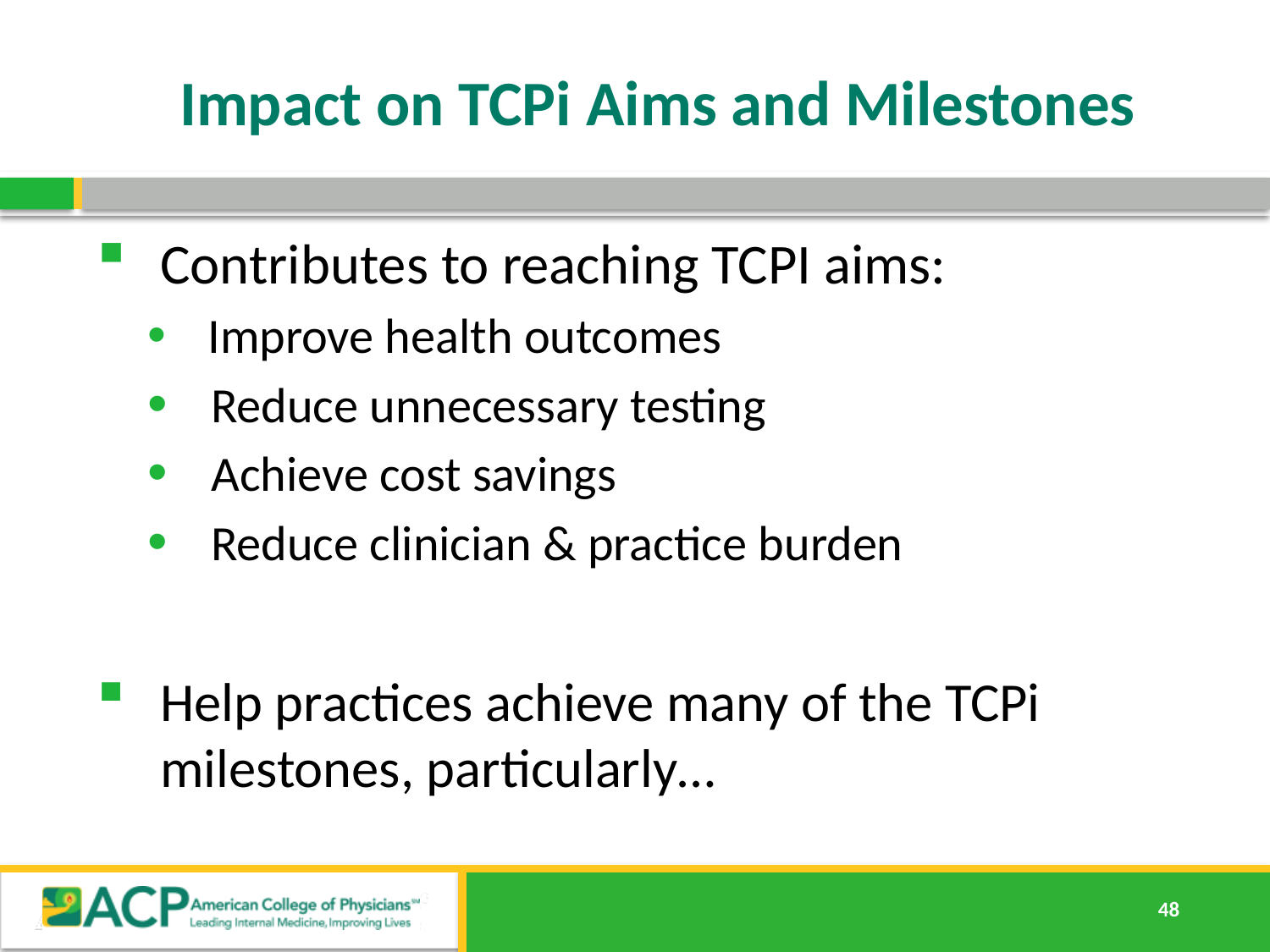

# Impact on TCPi Aims and Milestones
Contributes to reaching TCPI aims:
  Improve health outcomes
Reduce unnecessary testing
Achieve cost savings
Reduce clinician & practice burden

Help practices achieve many of the TCPi milestones, particularly…